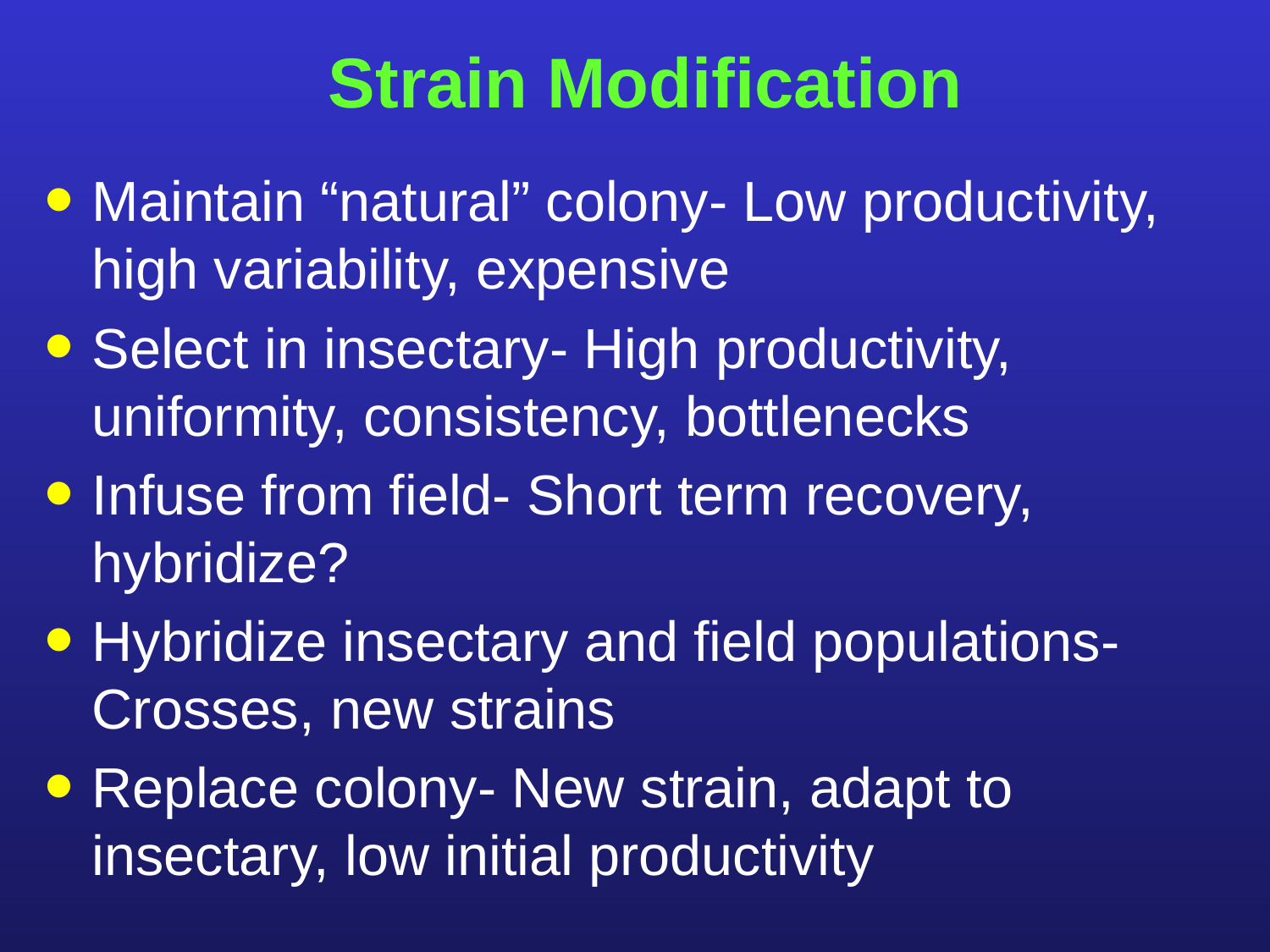

# Strain Modification
Maintain “natural” colony- Low productivity, high variability, expensive
Select in insectary- High productivity, uniformity, consistency, bottlenecks
Infuse from field- Short term recovery, hybridize?
Hybridize insectary and field populations- Crosses, new strains
Replace colony- New strain, adapt to insectary, low initial productivity